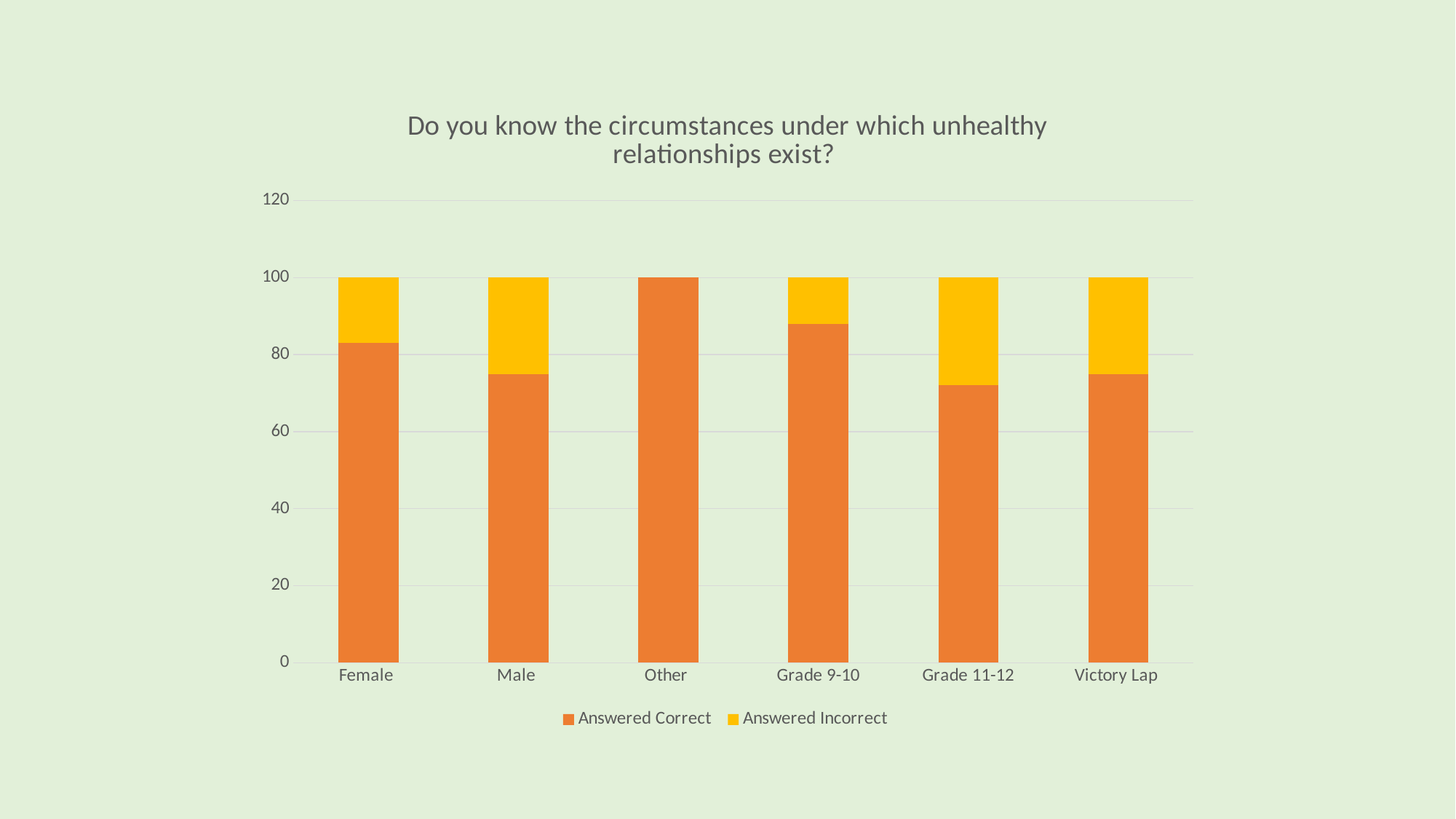

### Chart: Do you know the circumstances under which unhealthy relationships exist?

| Category | Answered Correct  | Answered Incorrect  |
|---|---|---|
| Female  | 83.0 | 17.0 |
| Male  | 75.0 | 25.0 |
| Other  | 100.0 | 0.0 |
| Grade 9-10 | 88.0 | 12.0 |
| Grade 11-12 | 72.0 | 28.0 |
| Victory Lap  | 75.0 | 25.0 |